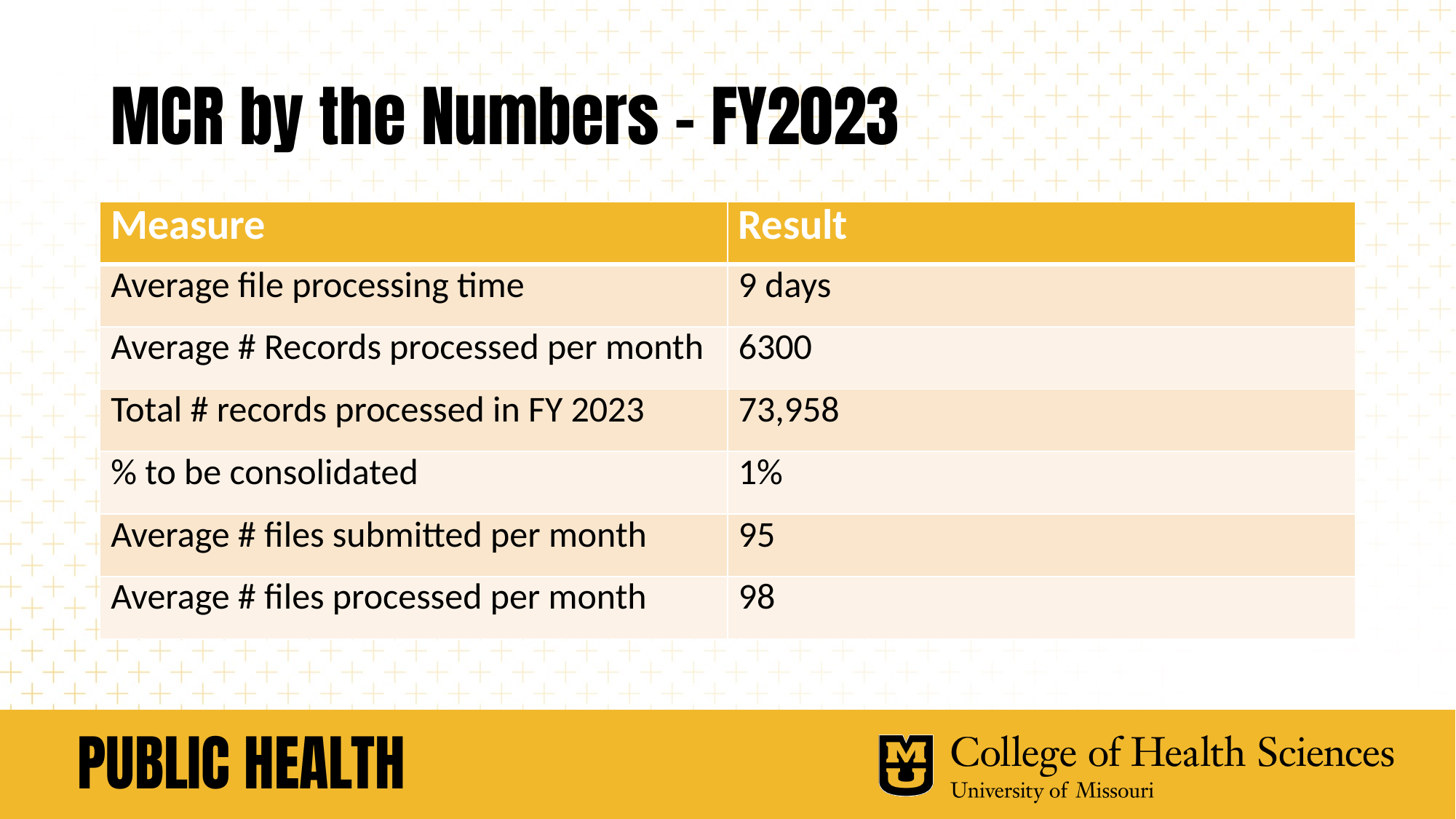

# MCR by the Numbers – FY2023
| Measure | Result |
| --- | --- |
| Average file processing time | 9 days |
| Average # Records processed per month | 6300 |
| Total # records processed in FY 2023 | 73,958 |
| % to be consolidated | 1% |
| Average # files submitted per month | 95 |
| Average # files processed per month | 98 |